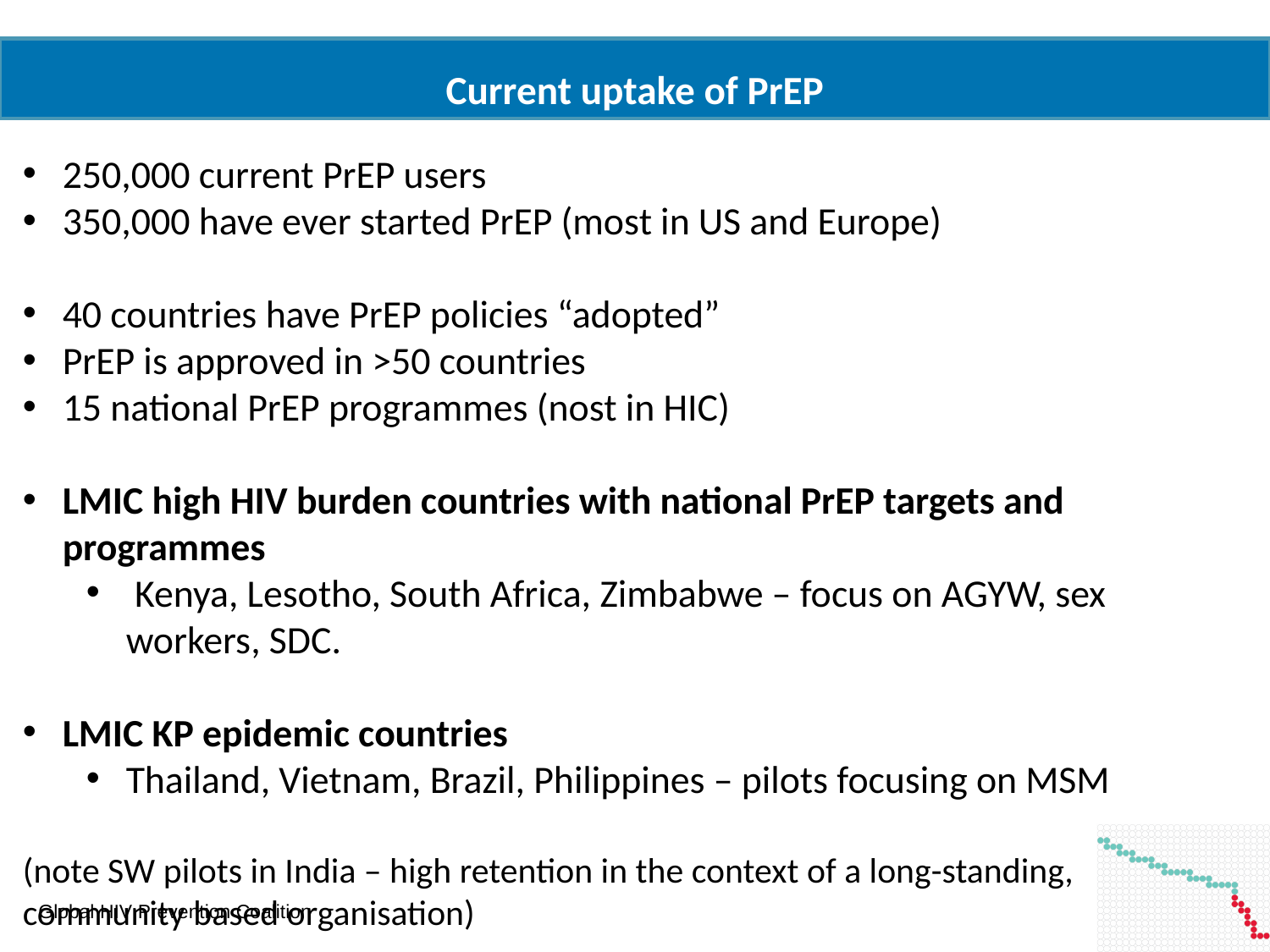

# Current status
Current uptake of PrEP
250,000 current PrEP users
350,000 have ever started PrEP (most in US and Europe)

40 countries have PrEP policies “adopted”
PrEP is approved in >50 countries
15 national PrEP programmes (nost in HIC)

LMIC high HIV burden countries with national PrEP targets and programmes
 Kenya, Lesotho, South Africa, Zimbabwe – focus on AGYW, sex workers, SDC.

LMIC KP epidemic countries
Thailand, Vietnam, Brazil, Philippines – pilots focusing on MSM

(note SW pilots in India – high retention in the context of a long-standing, community based organisation)